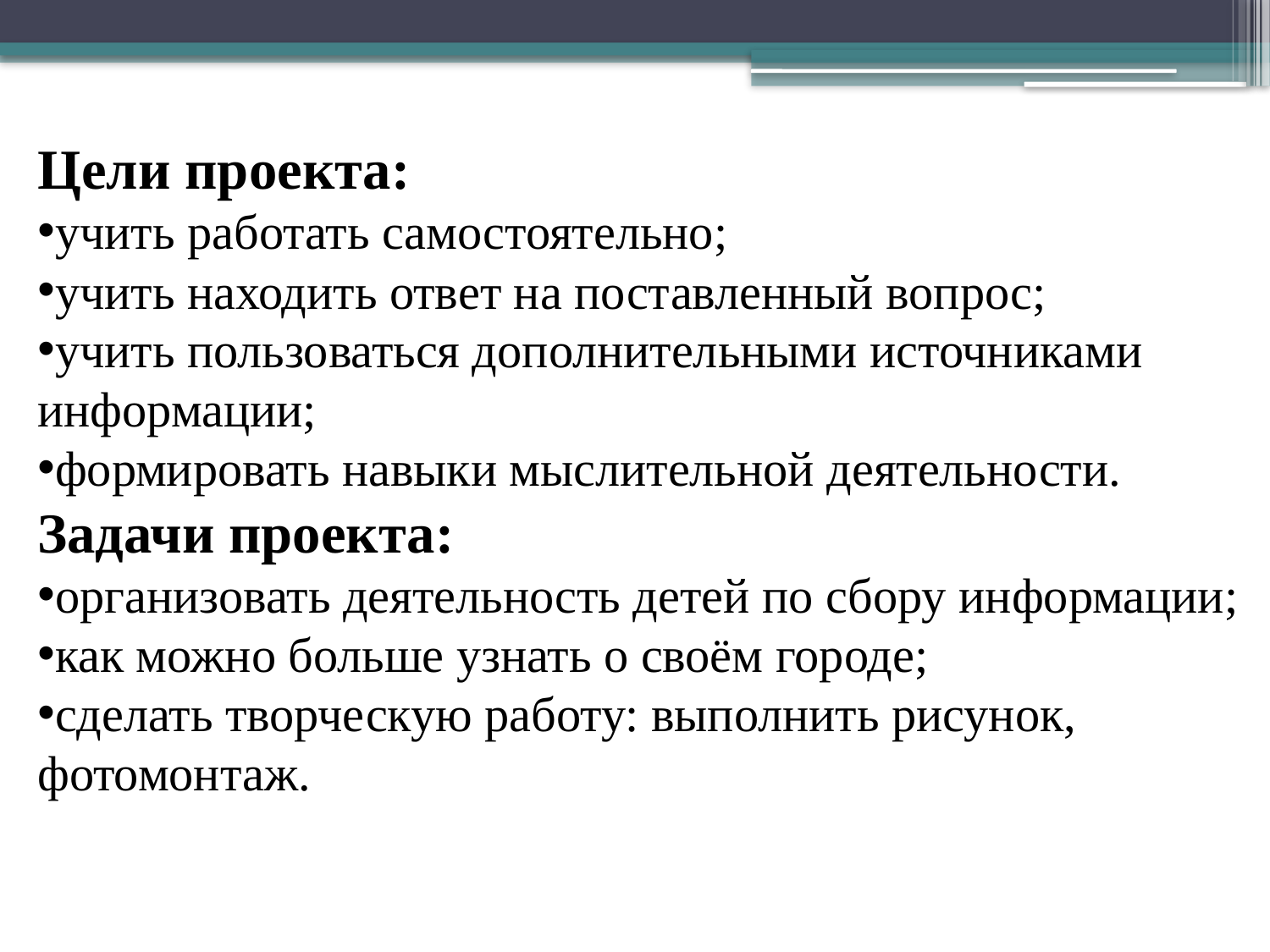

Цели проекта:
учить работать самостоятельно;
учить находить ответ на поставленный вопрос;
учить пользоваться дополнительными источниками информации;
формировать навыки мыслительной деятельности.
Задачи проекта:
организовать деятельность детей по сбору информации;
как можно больше узнать о своём городе;
сделать творческую работу: выполнить рисунок,  фотомонтаж.